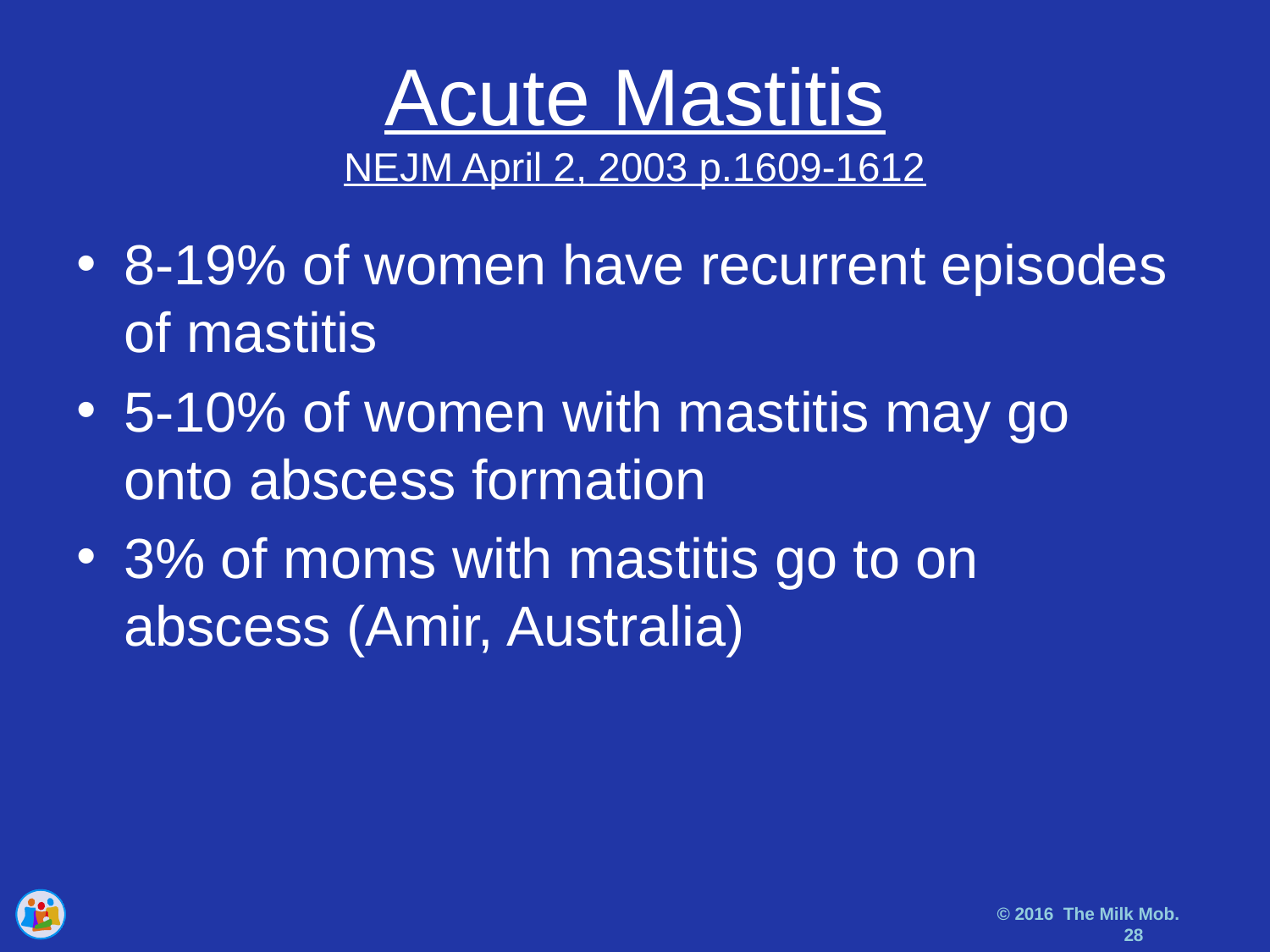

# Acute Mastitis NEJM April 2, 2003 p.1609-1612
8-19% of women have recurrent episodes of mastitis
5-10% of women with mastitis may go onto abscess formation
3% of moms with mastitis go to on abscess (Amir, Australia)